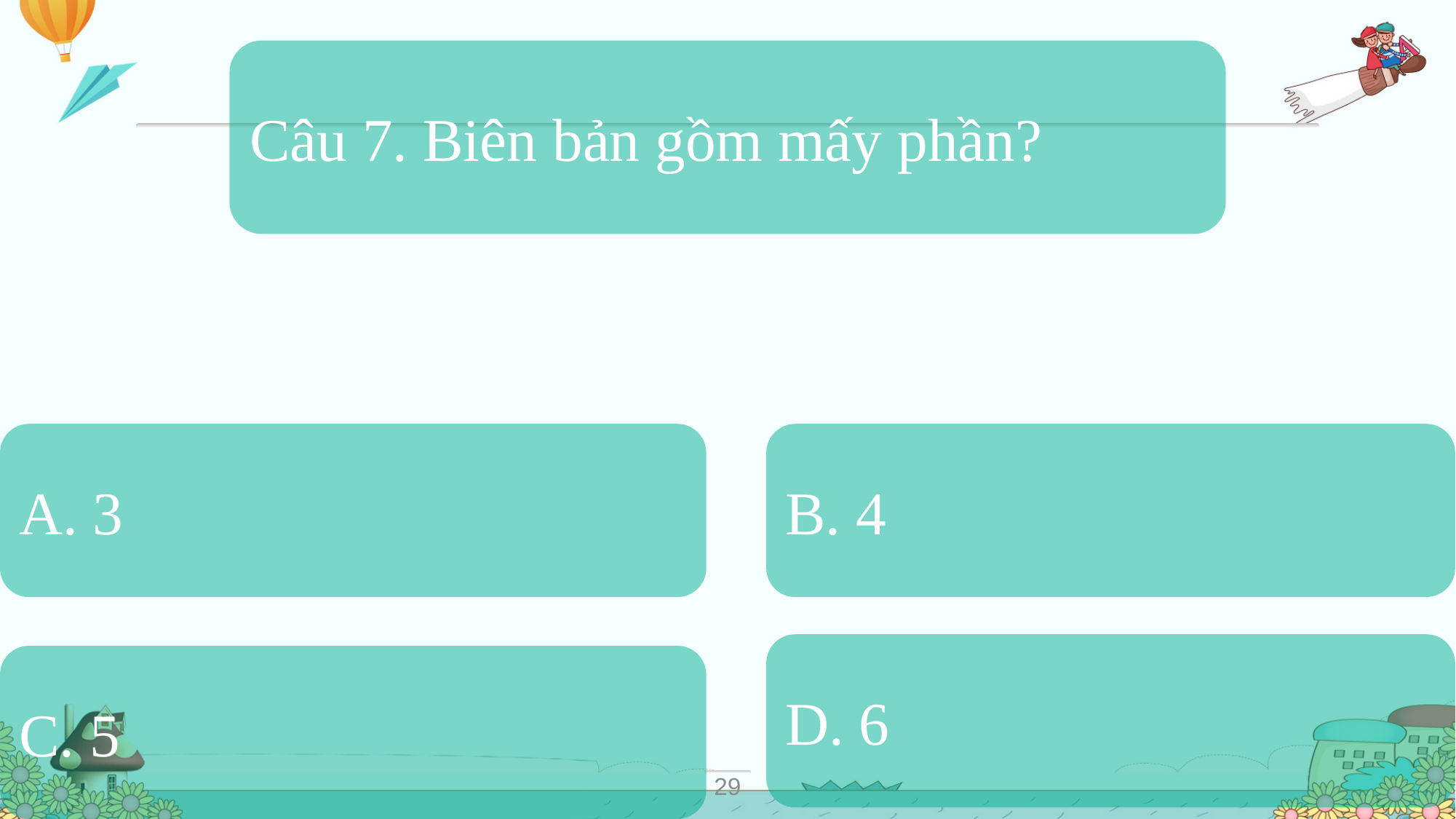

Câu 7. Biên bản gồm mấy phần?
A. 3
B. 4
D. 6
C. 5
29